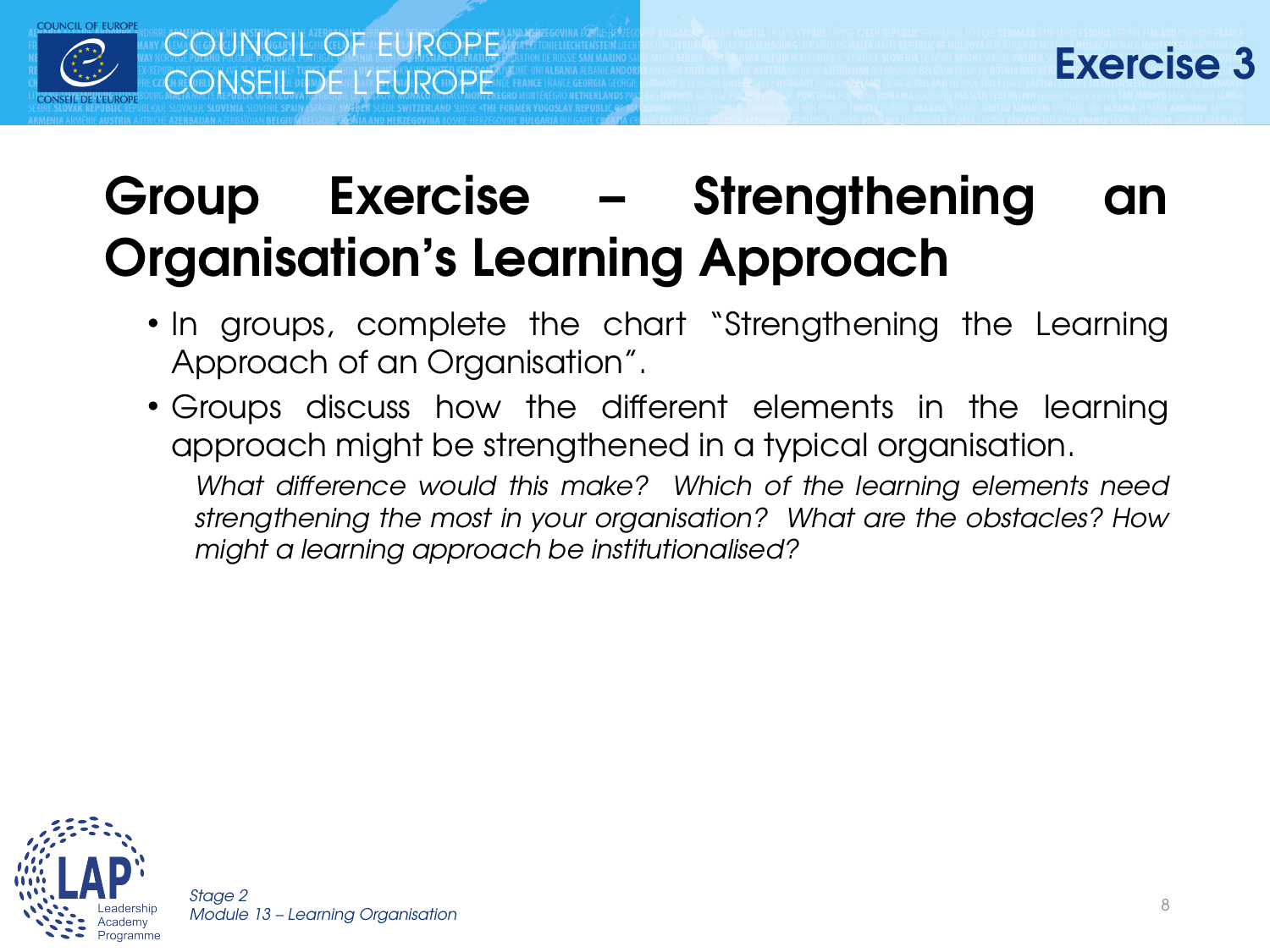

# Exercise 3
Group Exercise – Strengthening an Organisation’s Learning Approach
In groups, complete the chart “Strengthening the Learning Approach of an Organisation”.
Groups discuss how the different elements in the learning approach might be strengthened in a typical organisation.
What difference would this make?  Which of the learning elements need strengthening the most in your organisation?  What are the obstacles? How might a learning approach be institutionalised?

Stage 2
Module 13 – Learning Organisation
8